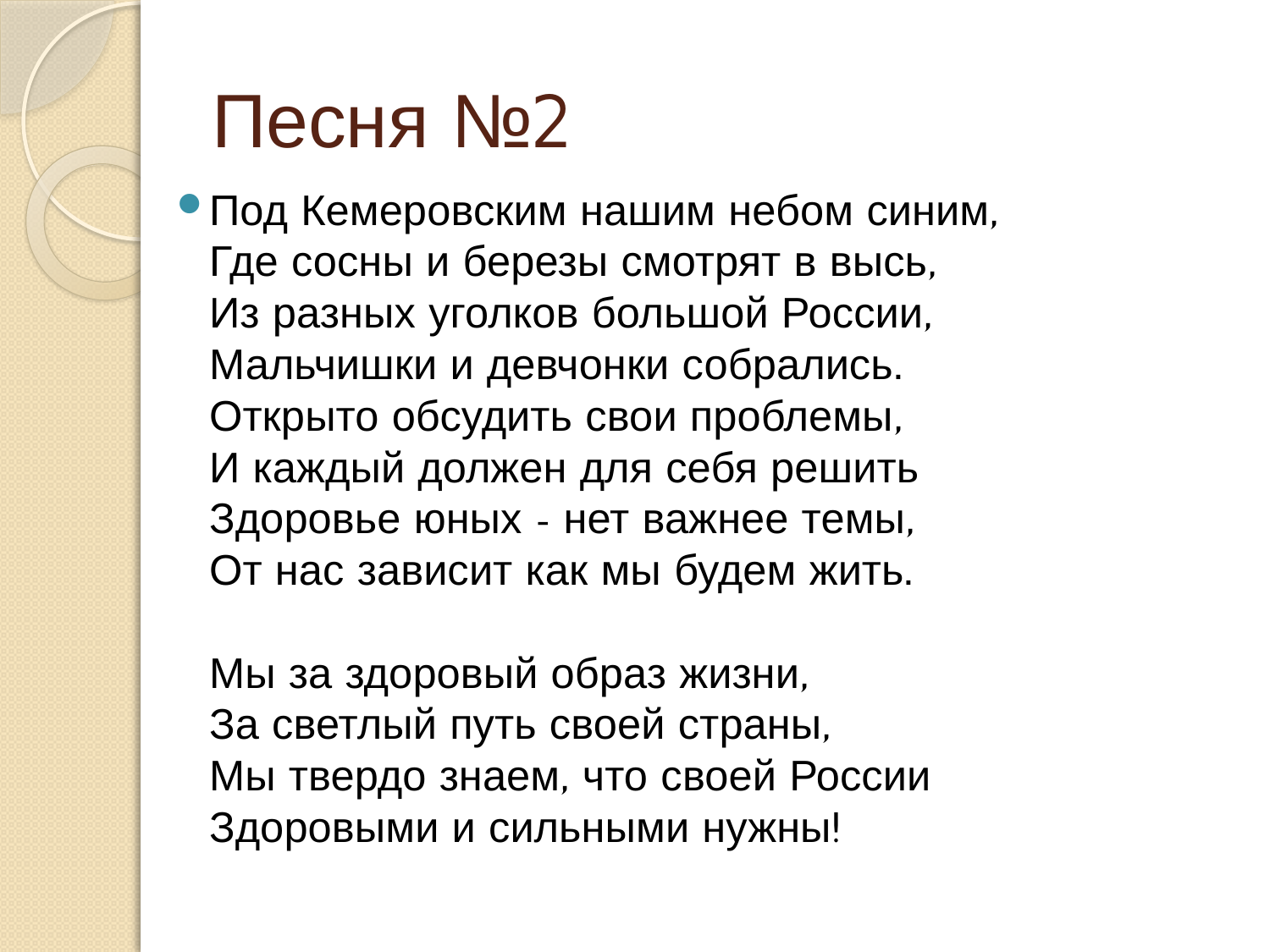

# Песня №2
Под Кемеровским нашим небом синим, 
Где сосны и березы смотрят в высь,
Из разных уголков большой России,
Мальчишки и девчонки собрались.
Открыто обсудить свои проблемы,
И каждый должен для себя решить
Здоровье юных - нет важнее темы,
От нас зависит как мы будем жить.
Мы за здоровый образ жизни,
За светлый путь своей страны,
Мы твердо знаем, что своей России
Здоровыми и сильными нужны!